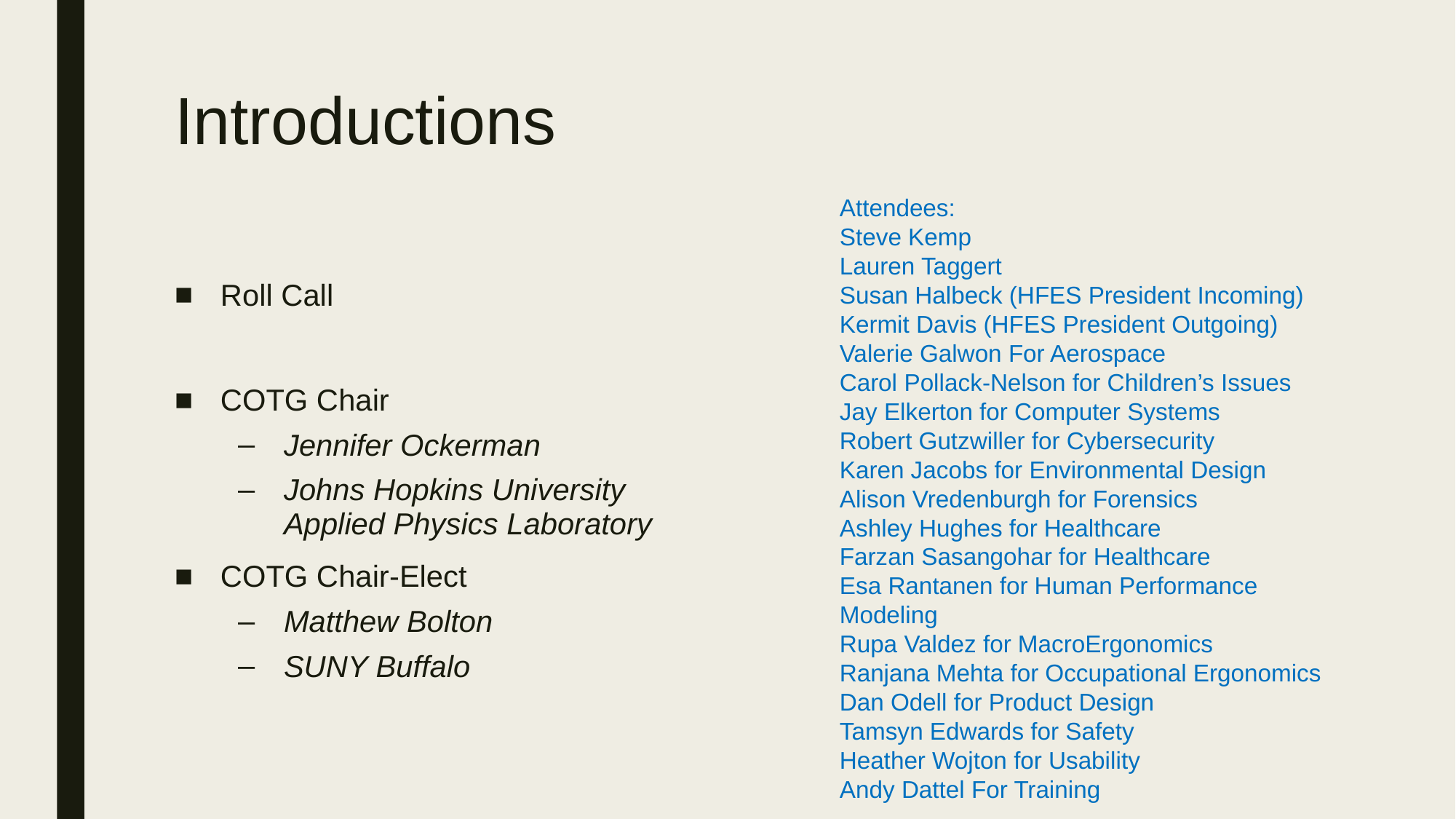

# Introductions
Attendees:
Steve Kemp
Lauren Taggert
Susan Halbeck (HFES President Incoming)
Kermit Davis (HFES President Outgoing)
Valerie Galwon For Aerospace
Carol Pollack-Nelson for Children’s Issues
Jay Elkerton for Computer Systems
Robert Gutzwiller for Cybersecurity
Karen Jacobs for Environmental Design
Alison Vredenburgh for Forensics
Ashley Hughes for Healthcare
Farzan Sasangohar for Healthcare
Esa Rantanen for Human Performance Modeling
Rupa Valdez for MacroErgonomics
Ranjana Mehta for Occupational Ergonomics
Dan Odell for Product Design
Tamsyn Edwards for Safety
Heather Wojton for Usability
Andy Dattel For Training
Roll Call

COTG Chair
Jennifer Ockerman
Johns Hopkins University Applied Physics Laboratory
COTG Chair-Elect
Matthew Bolton
SUNY Buffalo